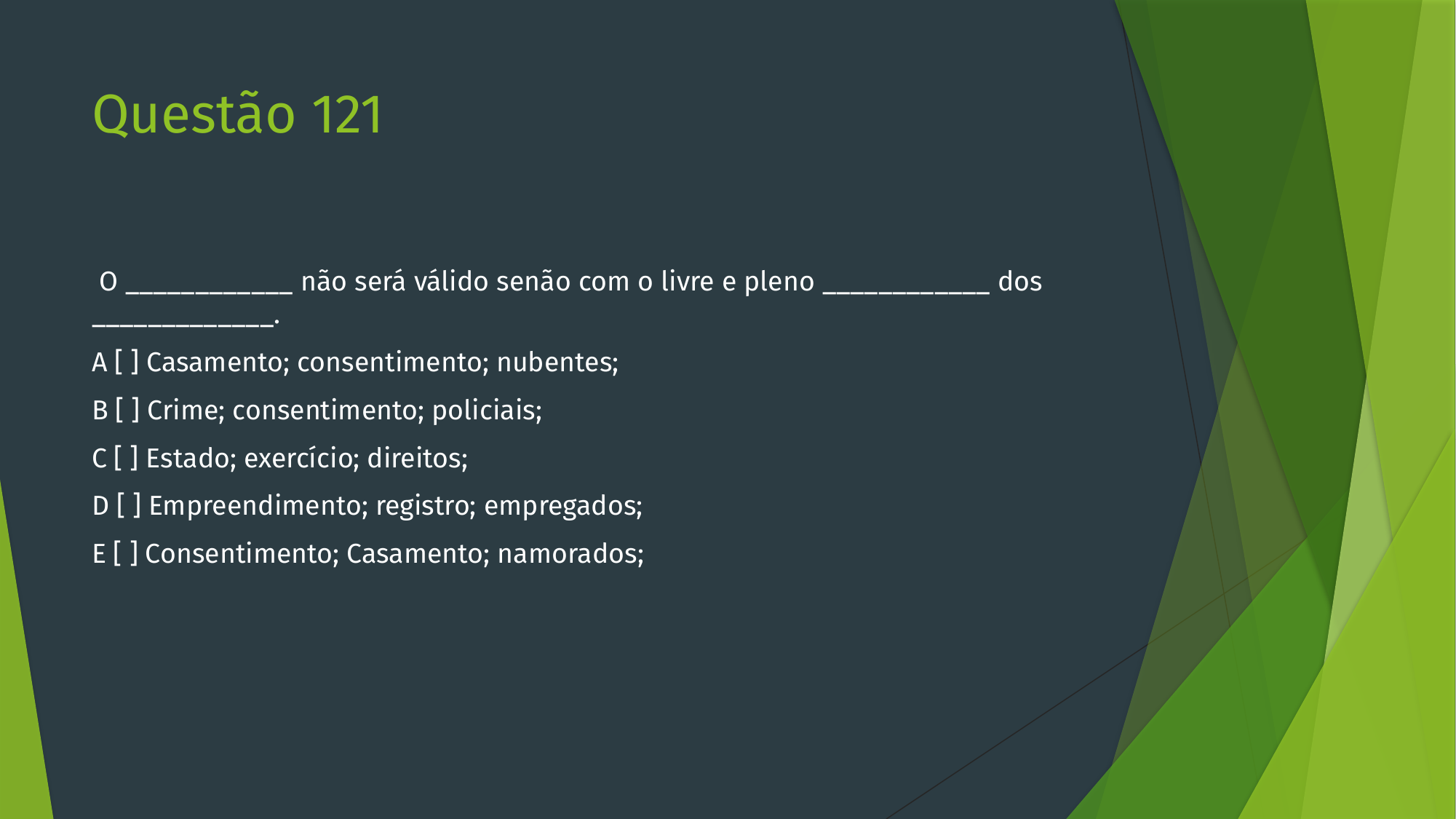

# Questão 121
 O ____________ não será válido senão com o livre e pleno ____________ dos _____________.
A [ ] Casamento; consentimento; nubentes;
B [ ] Crime; consentimento; policiais;
C [ ] Estado; exercício; direitos;
D [ ] Empreendimento; registro; empregados;
E [ ] Consentimento; Casamento; namorados;